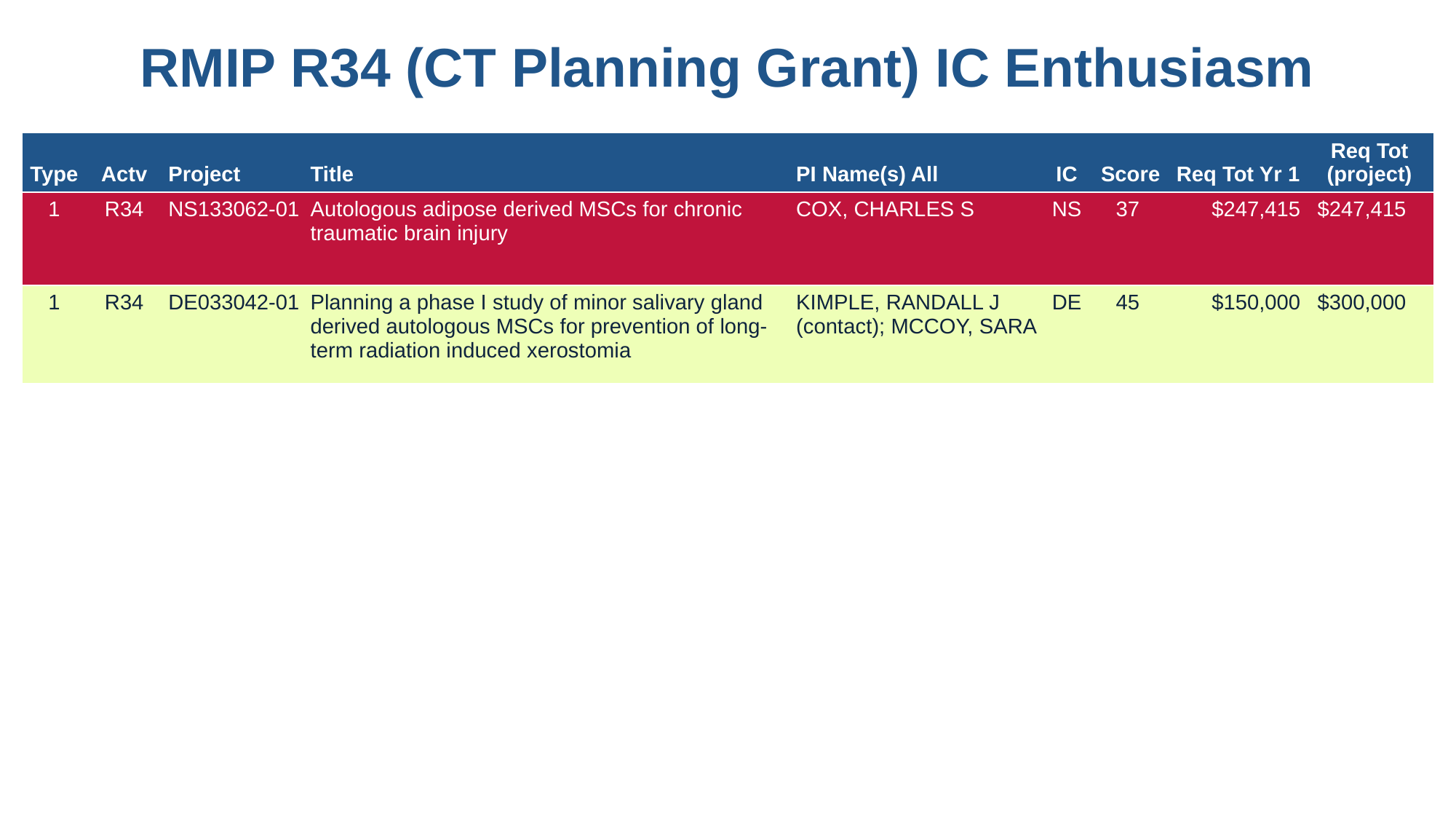

# RMIP R34 (CT Planning Grant) IC Enthusiasm
| Type | Actv | Project | Title | PI Name(s) All | IC | Score | Req Tot Yr 1 | Req Tot (project) |
| --- | --- | --- | --- | --- | --- | --- | --- | --- |
| 1 | R34 | NS133062-01 | Autologous adipose derived MSCs for chronic traumatic brain injury | COX, CHARLES S | NS | 37 | $247,415 | $247,415 |
| 1 | R34 | DE033042-01 | Planning a phase I study of minor salivary gland derived autologous MSCs for prevention of long-term radiation induced xerostomia | KIMPLE, RANDALL J (contact); MCCOY, SARA | DE | 45 | $150,000 | $300,000 |